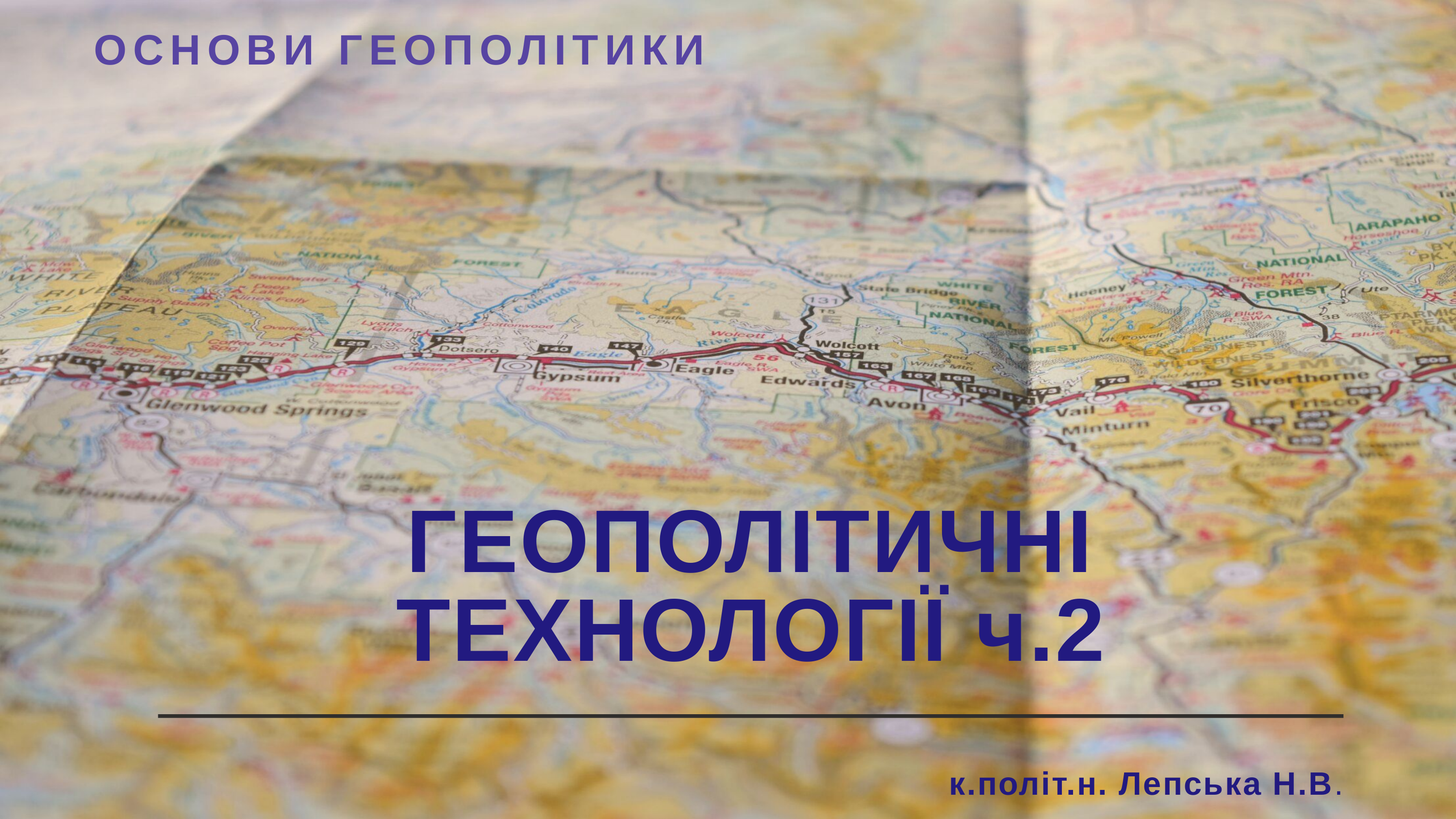

ОСНОВИ ГЕОПОЛІТИКИ
ГЕОПОЛІТИЧНІ ТЕХНОЛОГІЇ ч.2

к.політ.н. Лепська Н.В.